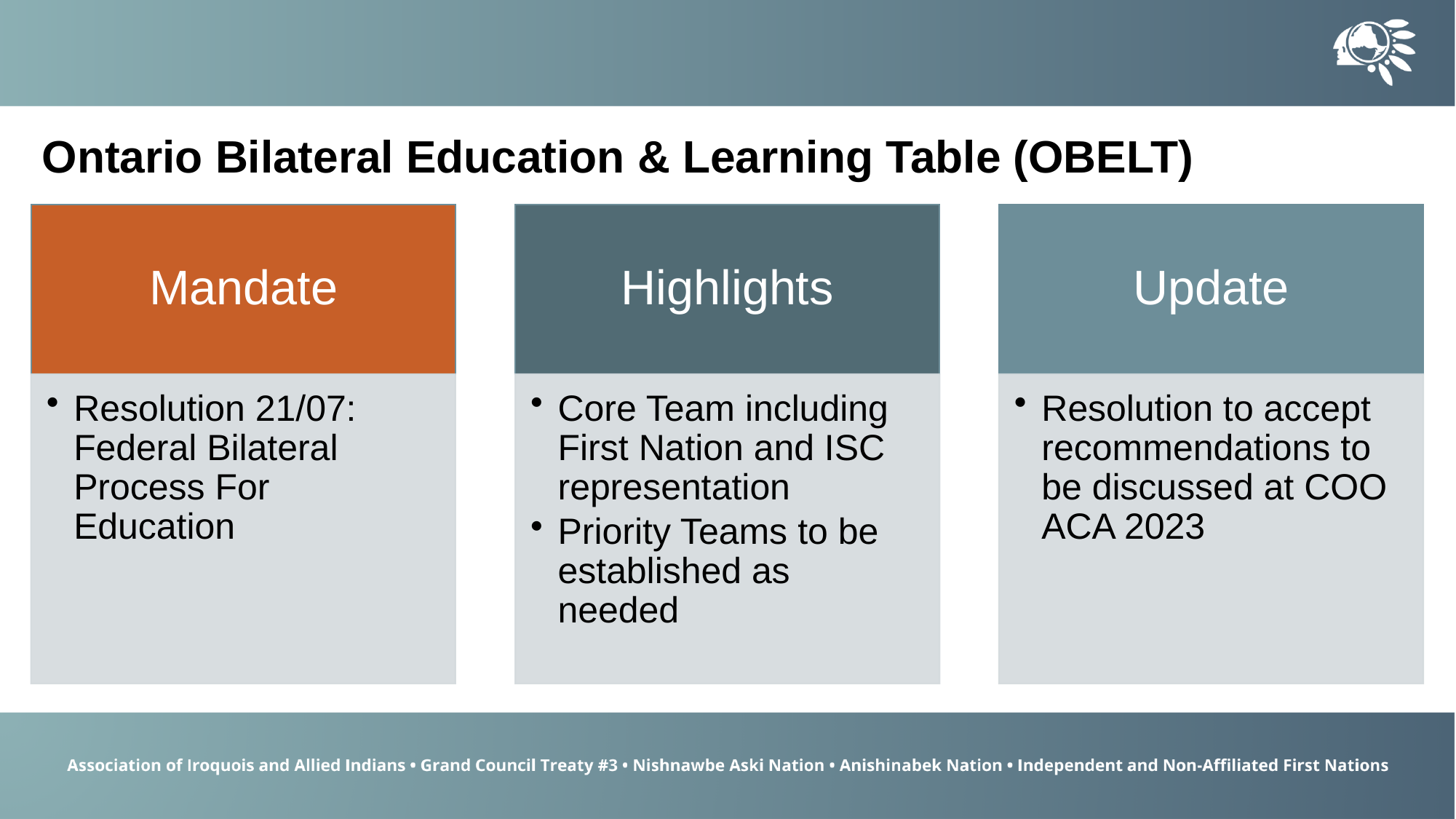

Ontario Bilateral Education & Learning Table (OBELT)
Mandate
Resolution 21/07: Federal Bilateral Process For Education

Highlights
Core Team including First Nation and ISC representation
Priority Teams to be established as needed
Update
Resolution to accept recommendations to be discussed at COO ACA 2023